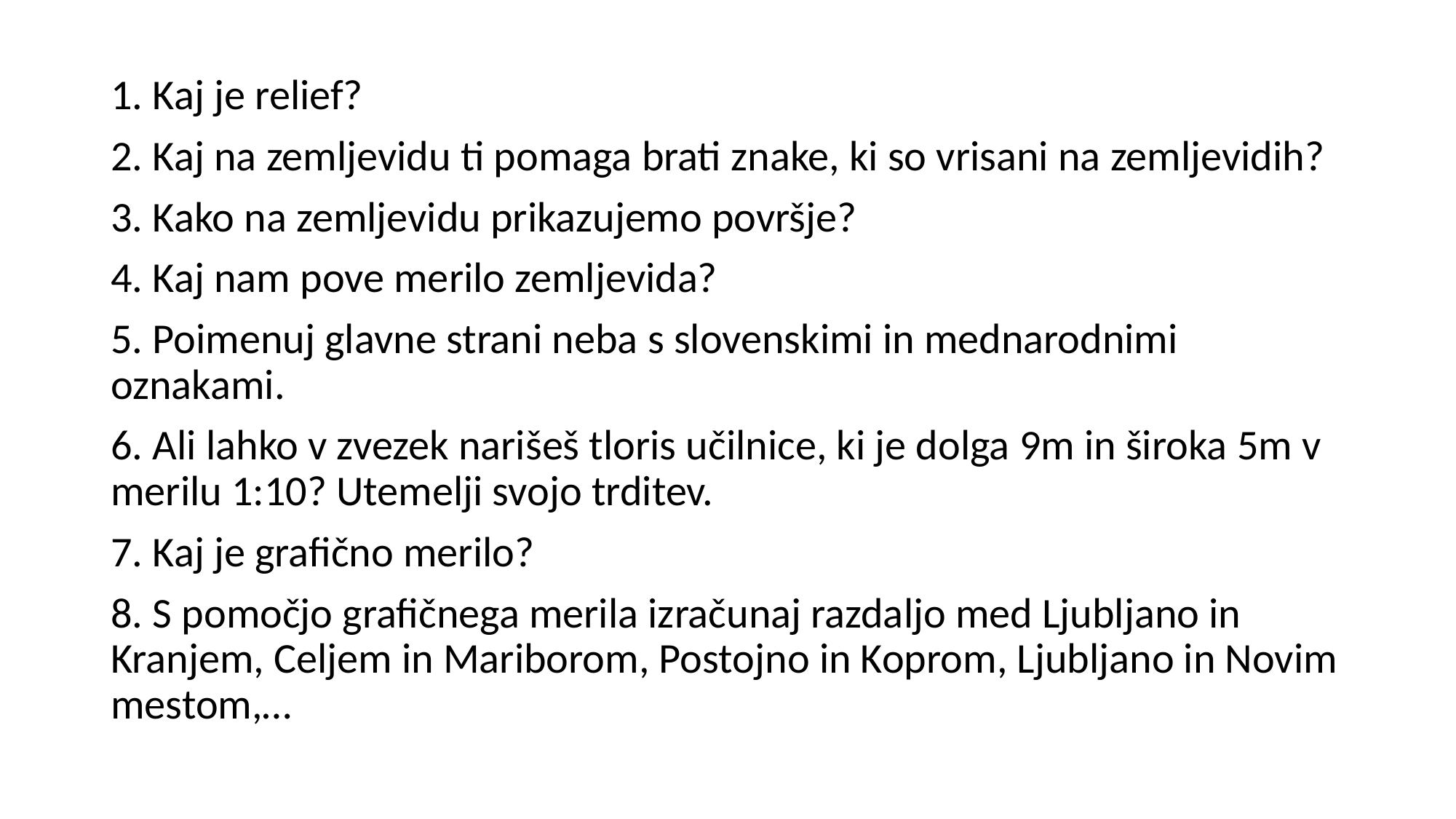

1. Kaj je relief?
2. Kaj na zemljevidu ti pomaga brati znake, ki so vrisani na zemljevidih?
3. Kako na zemljevidu prikazujemo površje?
4. Kaj nam pove merilo zemljevida?
5. Poimenuj glavne strani neba s slovenskimi in mednarodnimi oznakami.
6. Ali lahko v zvezek narišeš tloris učilnice, ki je dolga 9m in široka 5m v merilu 1:10? Utemelji svojo trditev.
7. Kaj je grafično merilo?
8. S pomočjo grafičnega merila izračunaj razdaljo med Ljubljano in Kranjem, Celjem in Mariborom, Postojno in Koprom, Ljubljano in Novim mestom,…